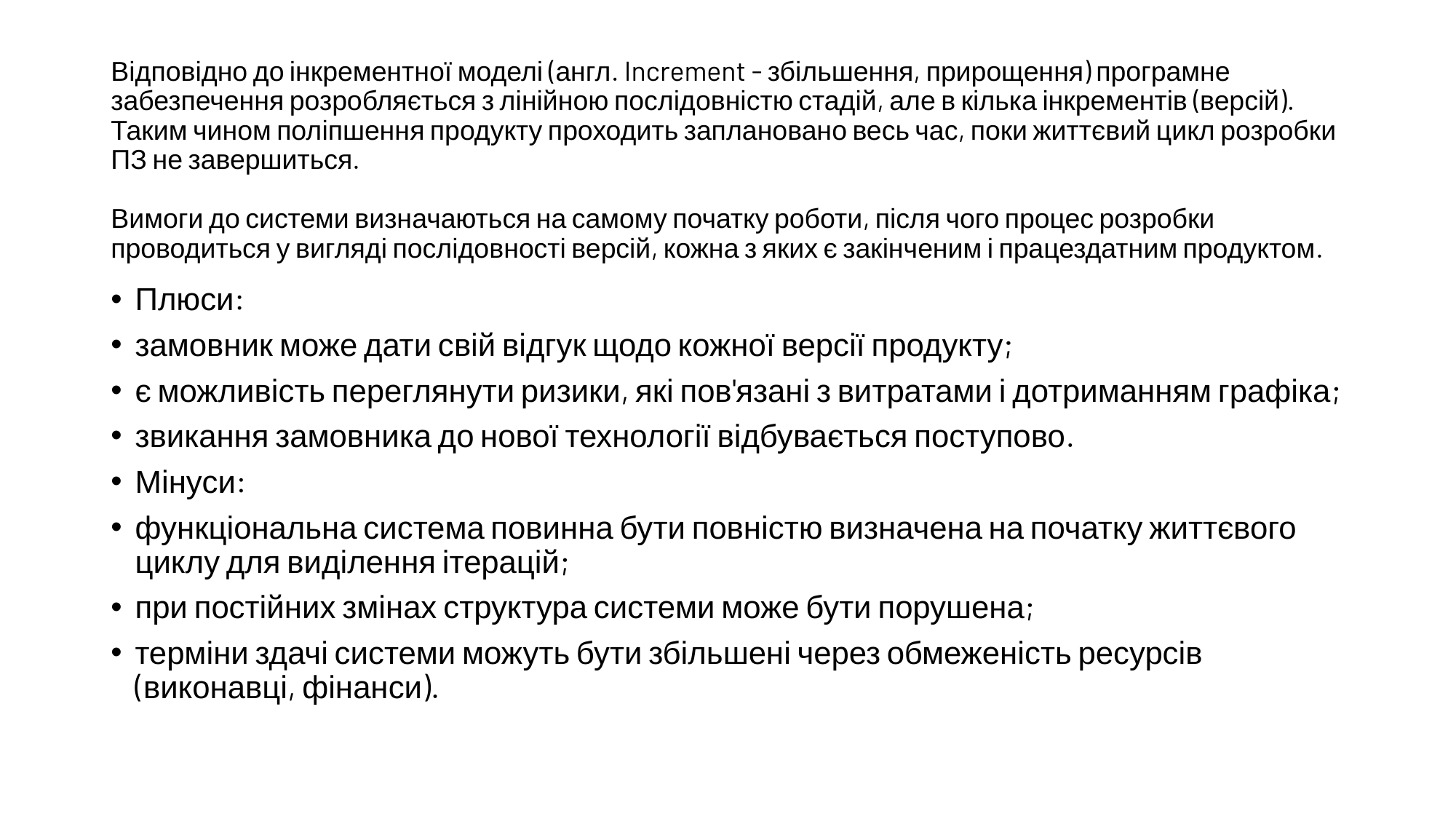

# Відповідно до інкрементної моделі (англ. Increment - збільшення, прирощення) програмне забезпечення розробляється з лінійною послідовністю стадій, але в кілька інкрементів (версій). Таким чином поліпшення продукту проходить заплановано весь час, поки життєвий цикл розробки ПЗ не завершиться. Вимоги до системи визначаються на самому початку роботи, після чого процес розробки проводиться у вигляді послідовності версій, кожна з яких є закінченим і працездатним продуктом.
Плюси:
замовник може дати свій відгук щодо кожної версії продукту;
є можливість переглянути ризики, які пов'язані з витратами і дотриманням графіка;
звикання замовника до нової технології відбувається поступово.
Мінуси:
функціональна система повинна бути повністю визначена на початку життєвого циклу для виділення ітерацій;
при постійних змінах структура системи може бути порушена;
терміни здачі системи можуть бути збільшені через обмеженість ресурсів (виконавці, фінанси).